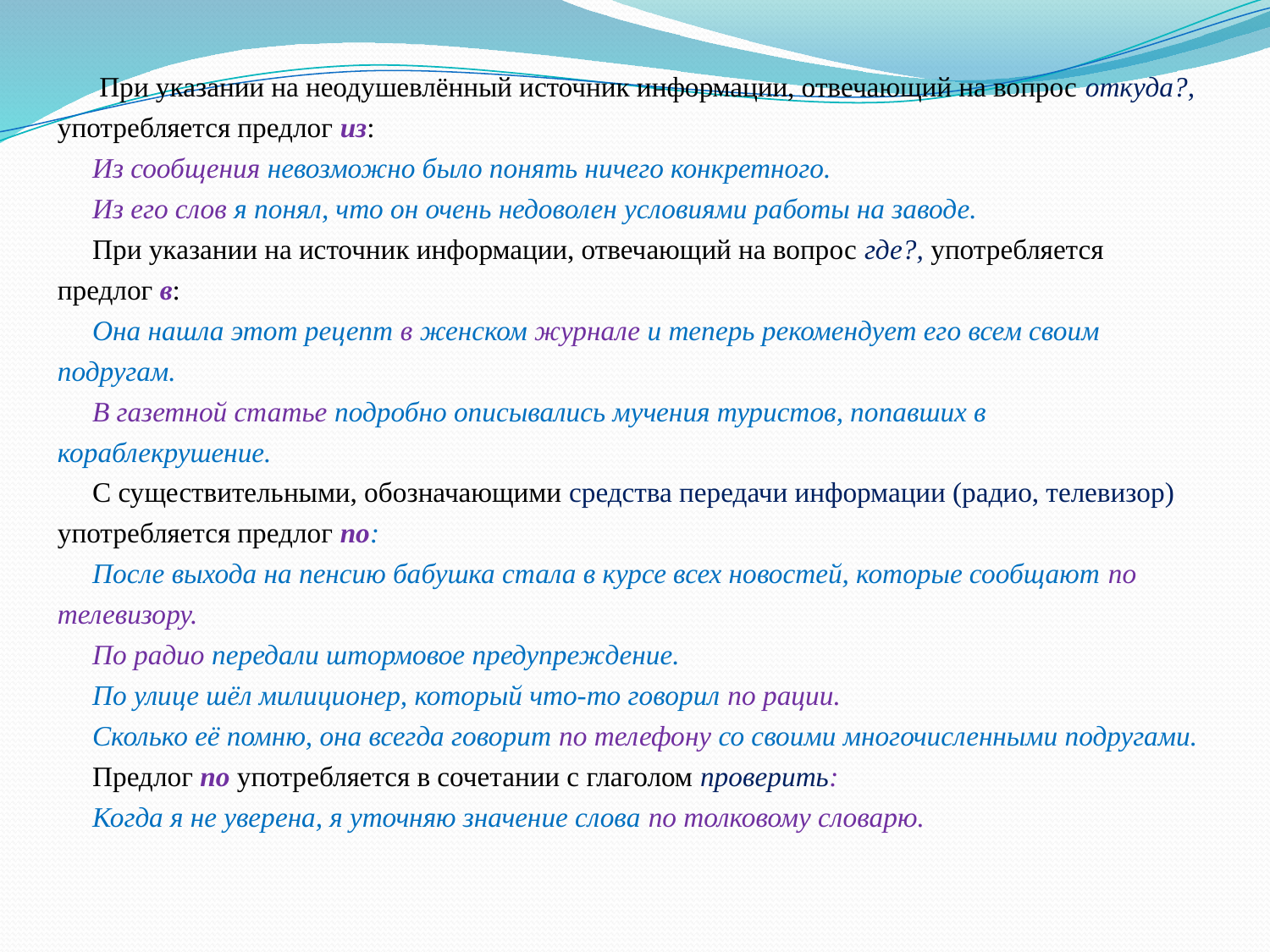

При указании на неодушевлённый источник информации, отвечающий на вопрос откуда?, употребляется предлог из:
     Из сообщения невозможно было понять ничего конкретного.
     Из его слов я понял, что он очень недоволен условиями работы на заводе.
     При указании на источник информации, отвечающий на вопрос где?, употребляется предлог в:
     Она нашла этот рецепт в женском журнале и теперь рекомендует его всем своим подругам.
     В газетной статье подробно описывались мучения туристов, попавших в кораблекрушение.
     С существительными, обозначающими средства передачи информации (радио, телевизор) употребляется предлог по:
     После выхода на пенсию бабушка стала в курсе всех новостей, которые сообщают по телевизору.
     По радио передали штормовое предупреждение.
     По улице шёл милиционер, который что-то говорил по рации.
     Сколько её помню, она всегда говорит по телефону со своими многочисленными подругами.
     Предлог по употребляется в сочетании с глаголом проверить:
     Когда я не уверена, я уточняю значение слова по толковому словарю.